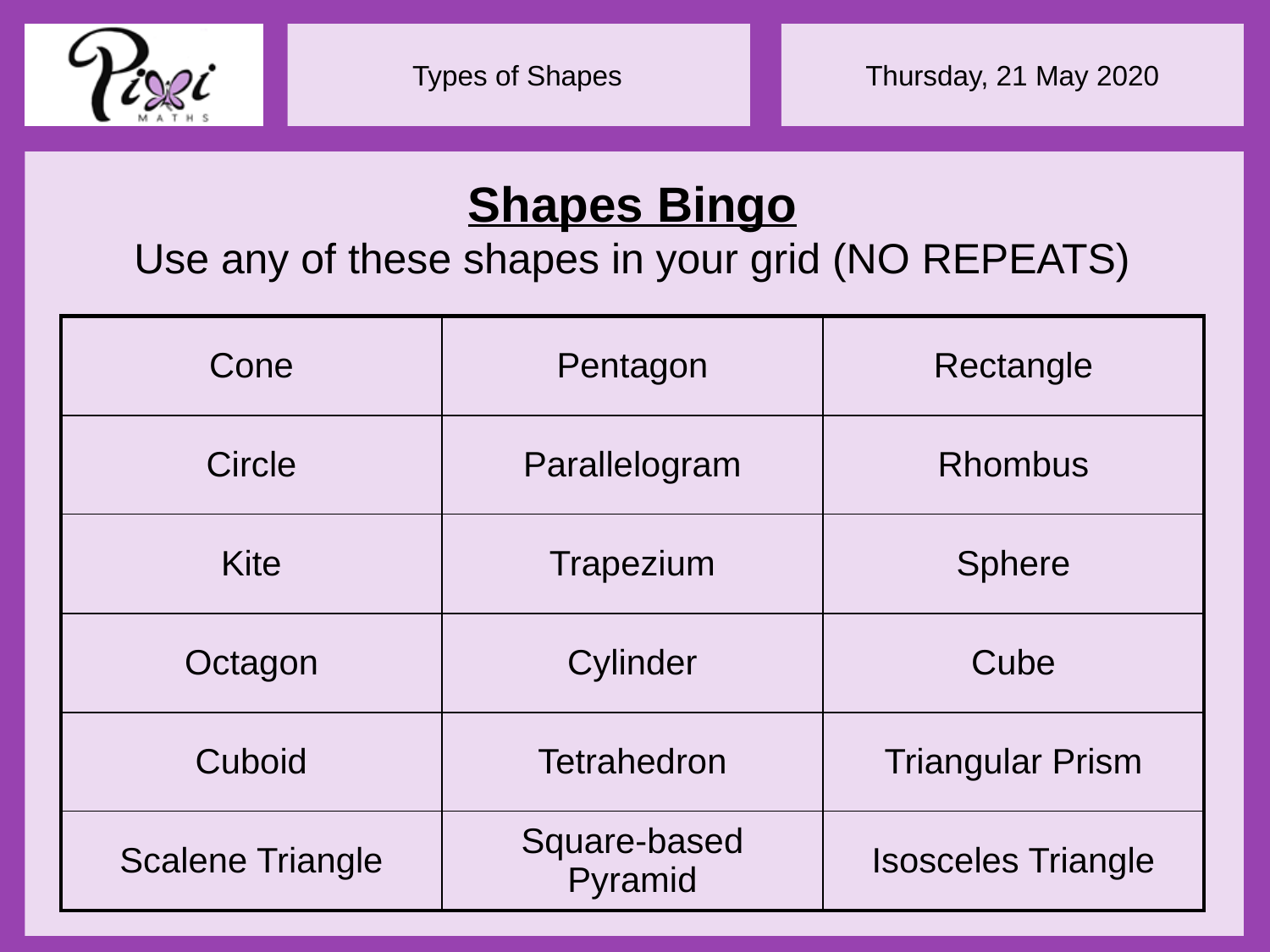

Shapes Bingo
Use any of these shapes in your grid (NO REPEATS)
| Cone | Pentagon | Rectangle |
| --- | --- | --- |
| Circle | Parallelogram | Rhombus |
| Kite | Trapezium | Sphere |
| Octagon | Cylinder | Cube |
| Cuboid | Tetrahedron | Triangular Prism |
| Scalene Triangle | Square-based Pyramid | Isosceles Triangle |